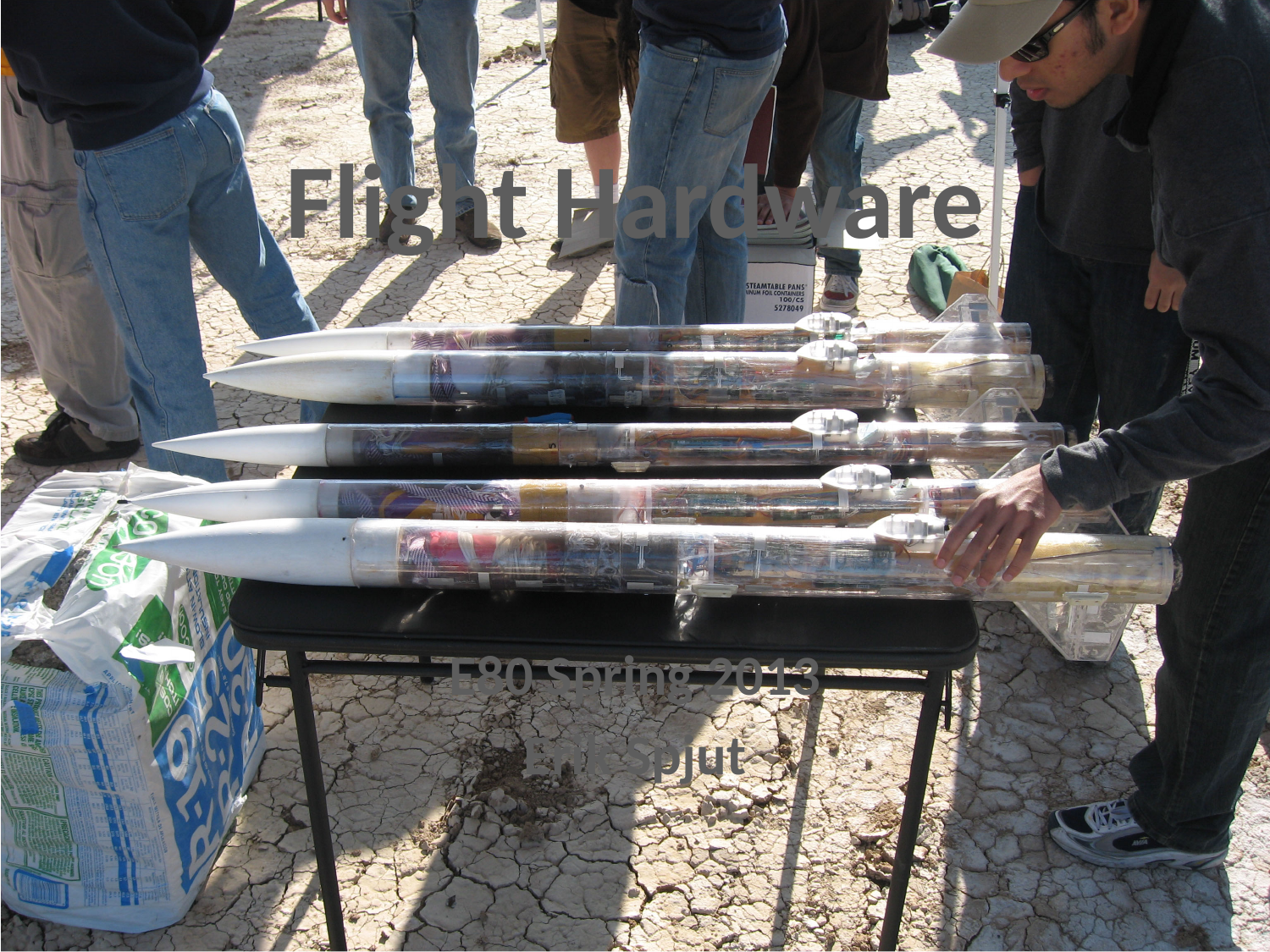

# Flight Hardware
E80 Spring 2013
Erik Spjut